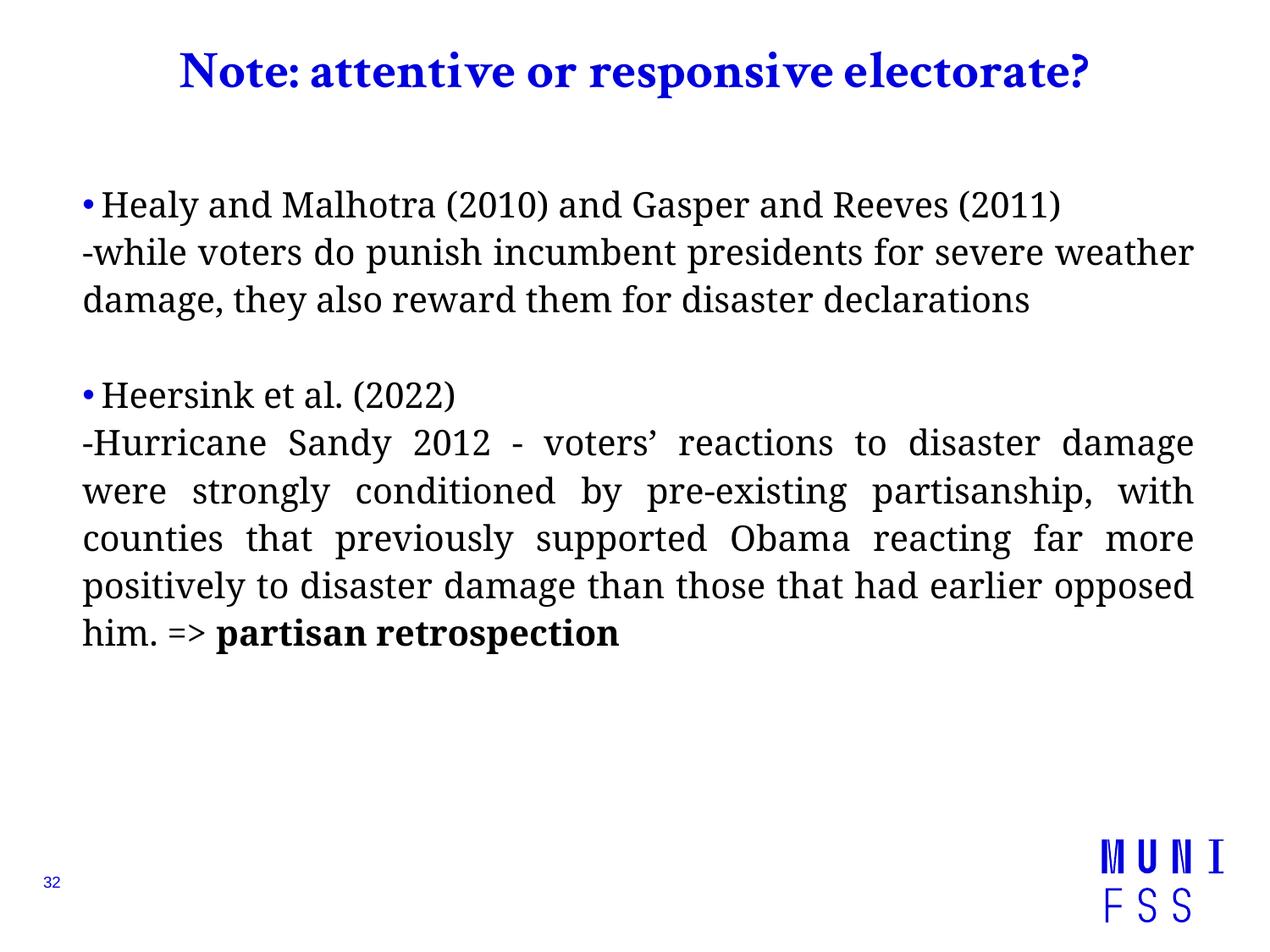

# Note: attentive or responsive electorate?
Healy and Malhotra (2010) and Gasper and Reeves (2011)
-while voters do punish incumbent presidents for severe weather damage, they also reward them for disaster declarations

Heersink et al. (2022)
-Hurricane Sandy 2012 - voters’ reactions to disaster damage were strongly conditioned by pre-existing partisanship, with counties that previously supported Obama reacting far more positively to disaster damage than those that had earlier opposed him. => partisan retrospection

32